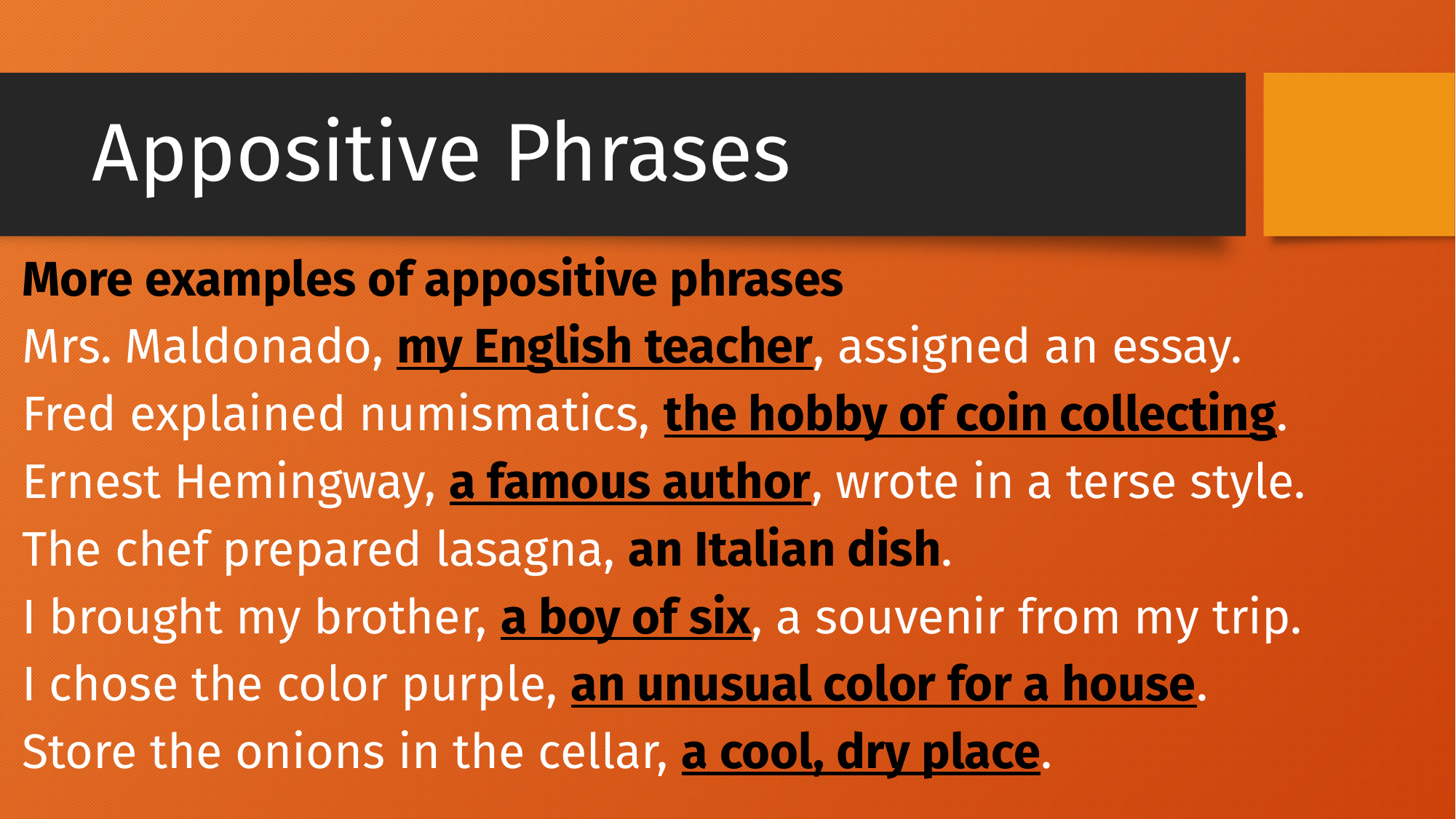

# Appositive Phrases

More examples of appositive phrases
Mrs. Maldonado, my English teacher, assigned an essay.
Fred explained numismatics, the hobby of coin collecting.
Ernest Hemingway, a famous author, wrote in a terse style.
The chef prepared lasagna, an Italian dish.
I brought my brother, a boy of six, a souvenir from my trip.
I chose the color purple, an unusual color for a house.
Store the onions in the cellar, a cool, dry place.